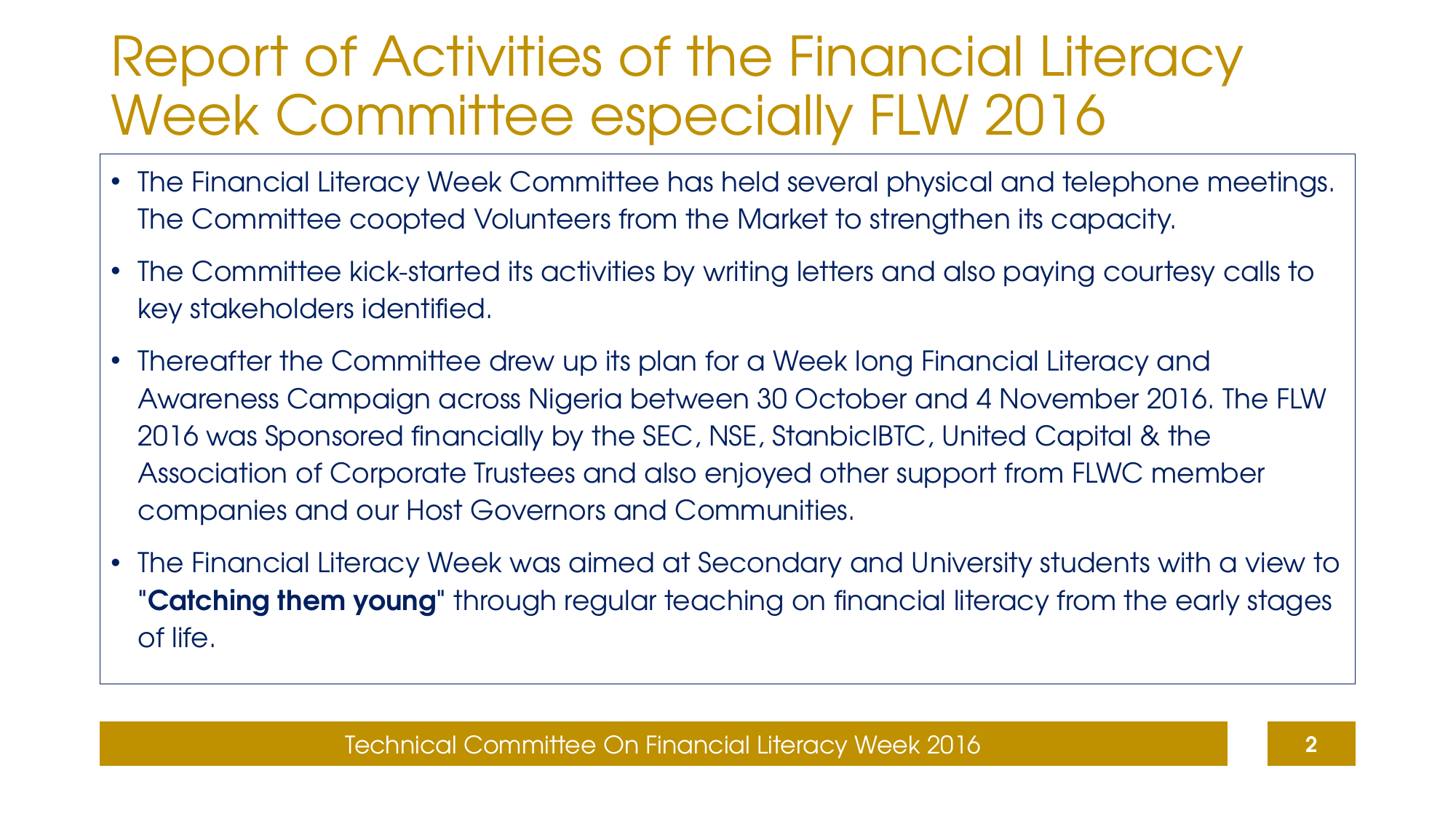

# Report of Activities of the Financial Literacy Week Committee especially FLW 2016
The Financial Literacy Week Committee has held several physical and telephone meetings. The Committee coopted Volunteers from the Market to strengthen its capacity.
The Committee kick-started its activities by writing letters and also paying courtesy calls to key stakeholders identified.
Thereafter the Committee drew up its plan for a Week long Financial Literacy and Awareness Campaign across Nigeria between 30 October and 4 November 2016. The FLW 2016 was Sponsored financially by the SEC, NSE, StanbicIBTC, United Capital & the Association of Corporate Trustees and also enjoyed other support from FLWC member companies and our Host Governors and Communities.
The Financial Literacy Week was aimed at Secondary and University students with a view to "Catching them young" through regular teaching on financial literacy from the early stages of life.
Technical Committee On Financial Literacy Week 2016
2